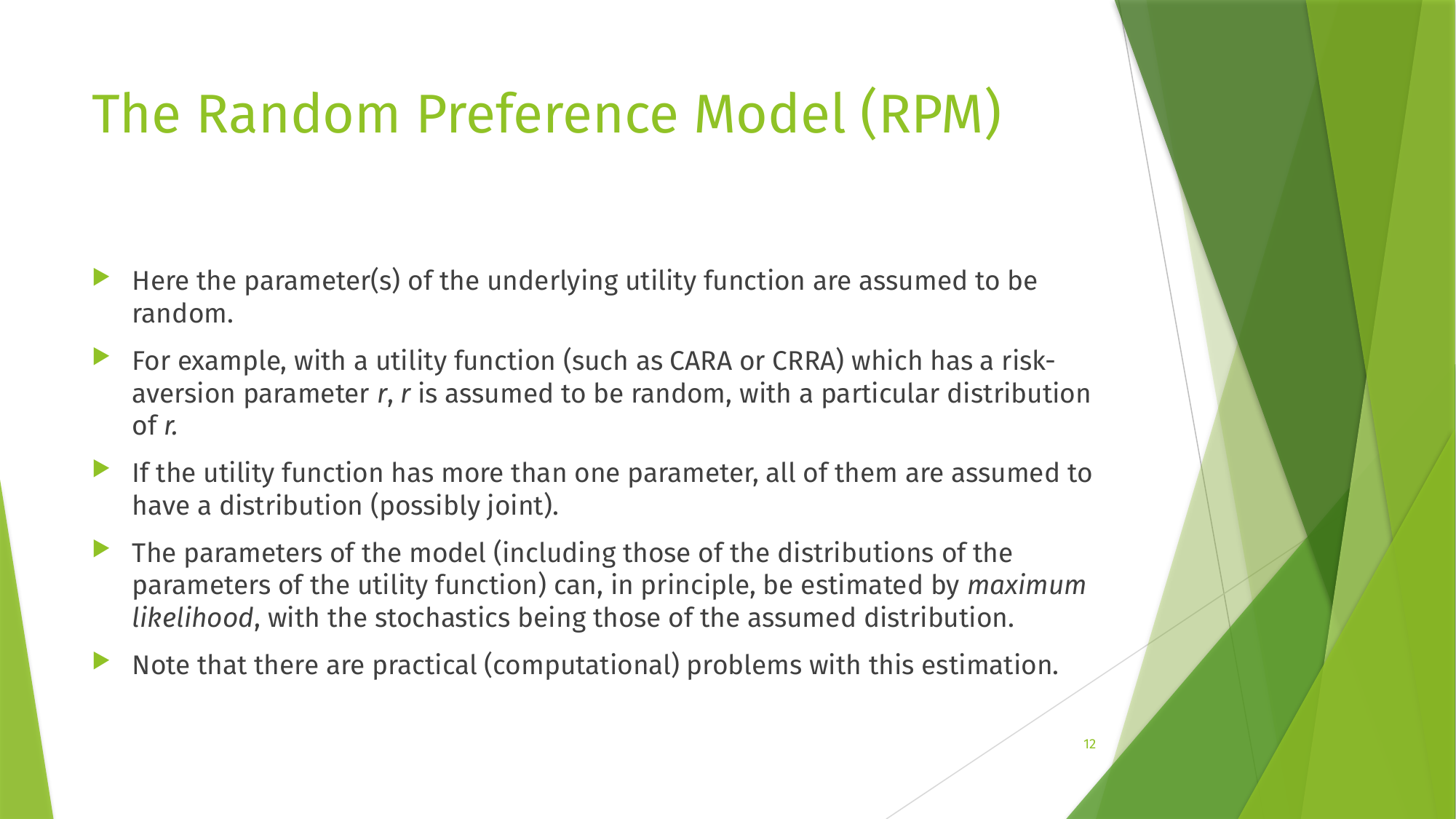

# The Random Preference Model (RPM)
Here the parameter(s) of the underlying utility function are assumed to be random.
For example, with a utility function (such as CARA or CRRA) which has a risk-aversion parameter r, r is assumed to be random, with a particular distribution of r.
If the utility function has more than one parameter, all of them are assumed to have a distribution (possibly joint).
The parameters of the model (including those of the distributions of the parameters of the utility function) can, in principle, be estimated by maximum likelihood, with the stochastics being those of the assumed distribution.
Note that there are practical (computational) problems with this estimation.

12